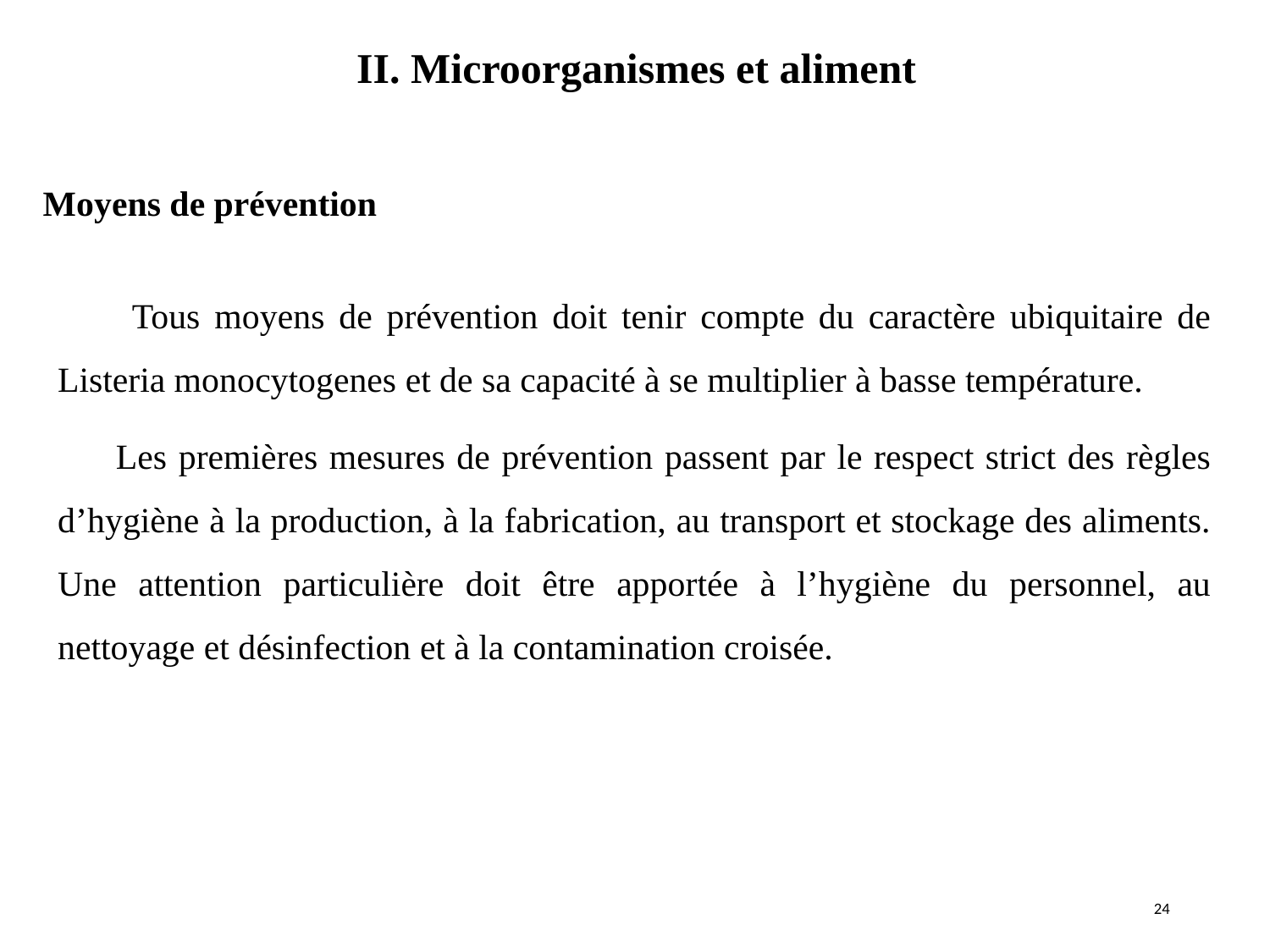

II. Microorganismes et aliment
#

Moyens de prévention
      Tous moyens de prévention doit tenir compte du caractère ubiquitaire de Listeria monocytogenes et de sa capacité à se multiplier à basse température.
     Les premières mesures de prévention passent par le respect strict des règles d’hygiène à la production, à la fabrication, au transport et stockage des aliments. Une attention particulière doit être apportée à l’hygiène du personnel, au nettoyage et désinfection et à la contamination croisée.
24